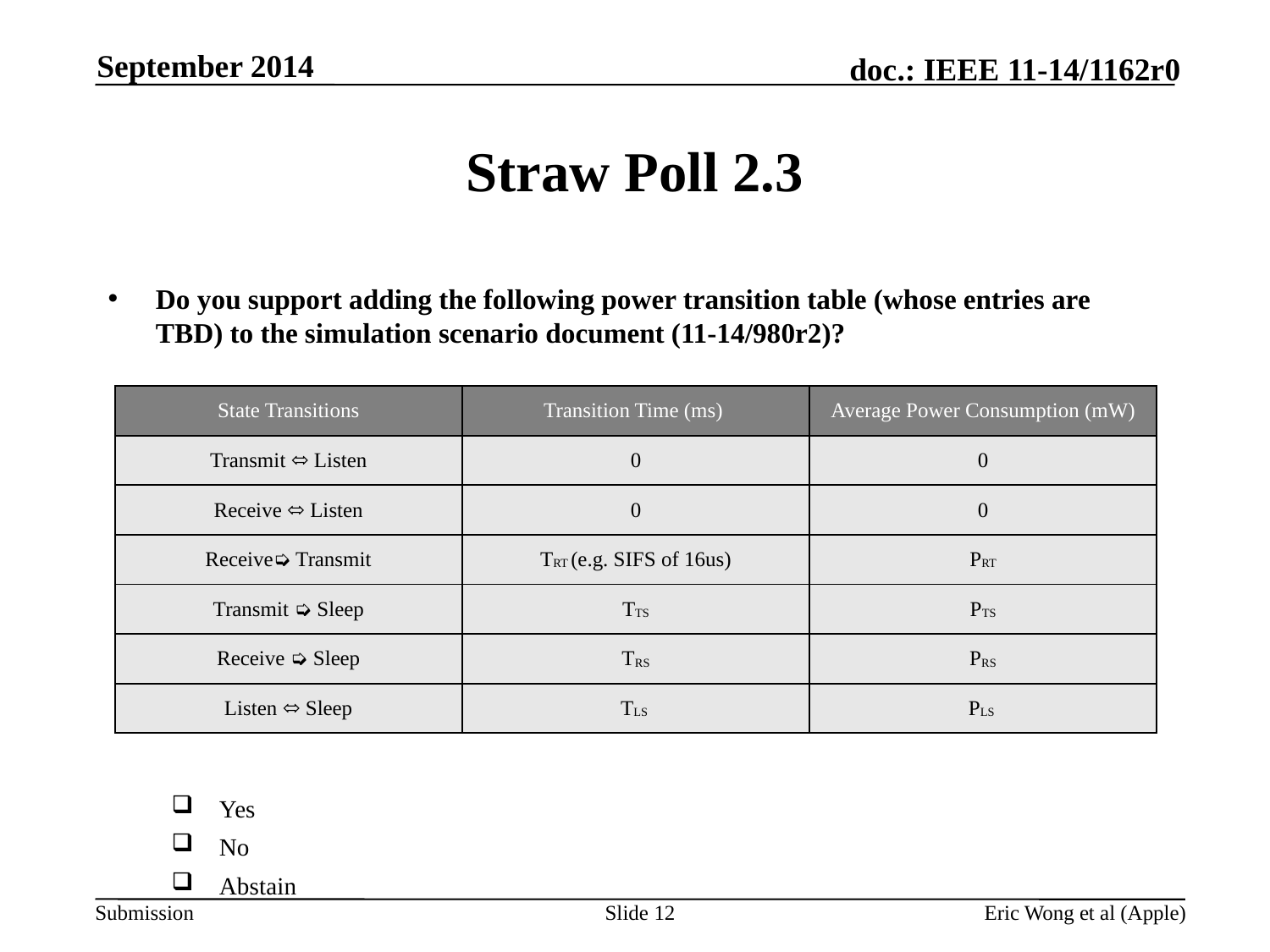

September 2014
# Straw Poll 2.3
Do you support adding the following power transition table (whose entries are TBD) to the simulation scenario document (11-14/980r2)?

Yes
No
Abstain
| State Transitions | Transition Time (ms) | Average Power Consumption (mW) |
| --- | --- | --- |
| Transmit ⬄ Listen | 0 | 0 |
| Receive ⬄ Listen | 0 | 0 |
| Receive➭ Transmit | TRT (e.g. SIFS of 16us) | PRT |
| Transmit ➭ Sleep | TTS | PTS |
| Receive ➭ Sleep | TRS | PRS |
| Listen ⬄ Sleep | TLS | PLS |
Slide 12
Eric Wong et al (Apple)